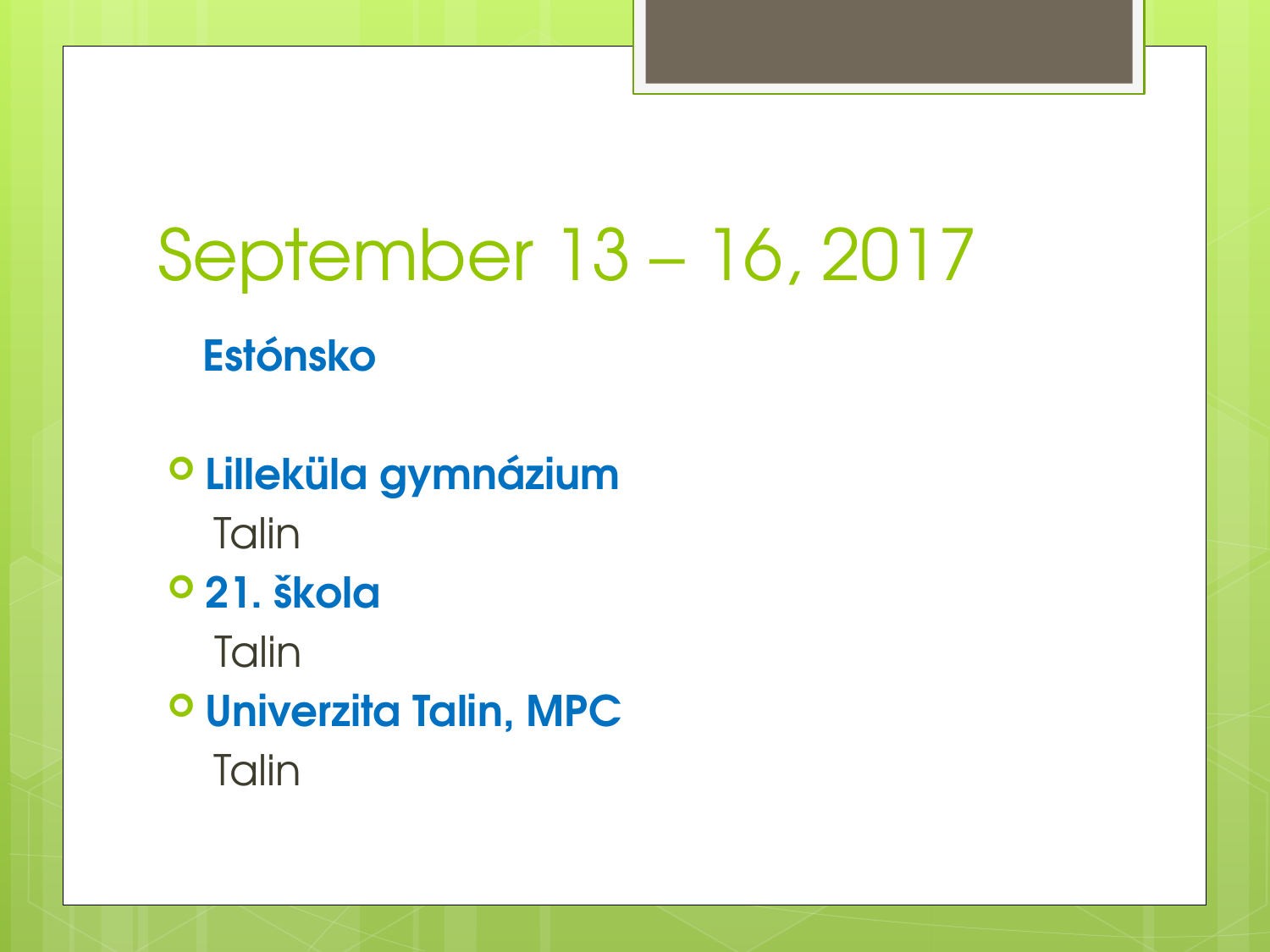

# September 13 – 16, 2017
   Estónsko

Lilleküla gymnázium
    Talin
21. škola
    Talin
Univerzita Talin, MPC
    Talin